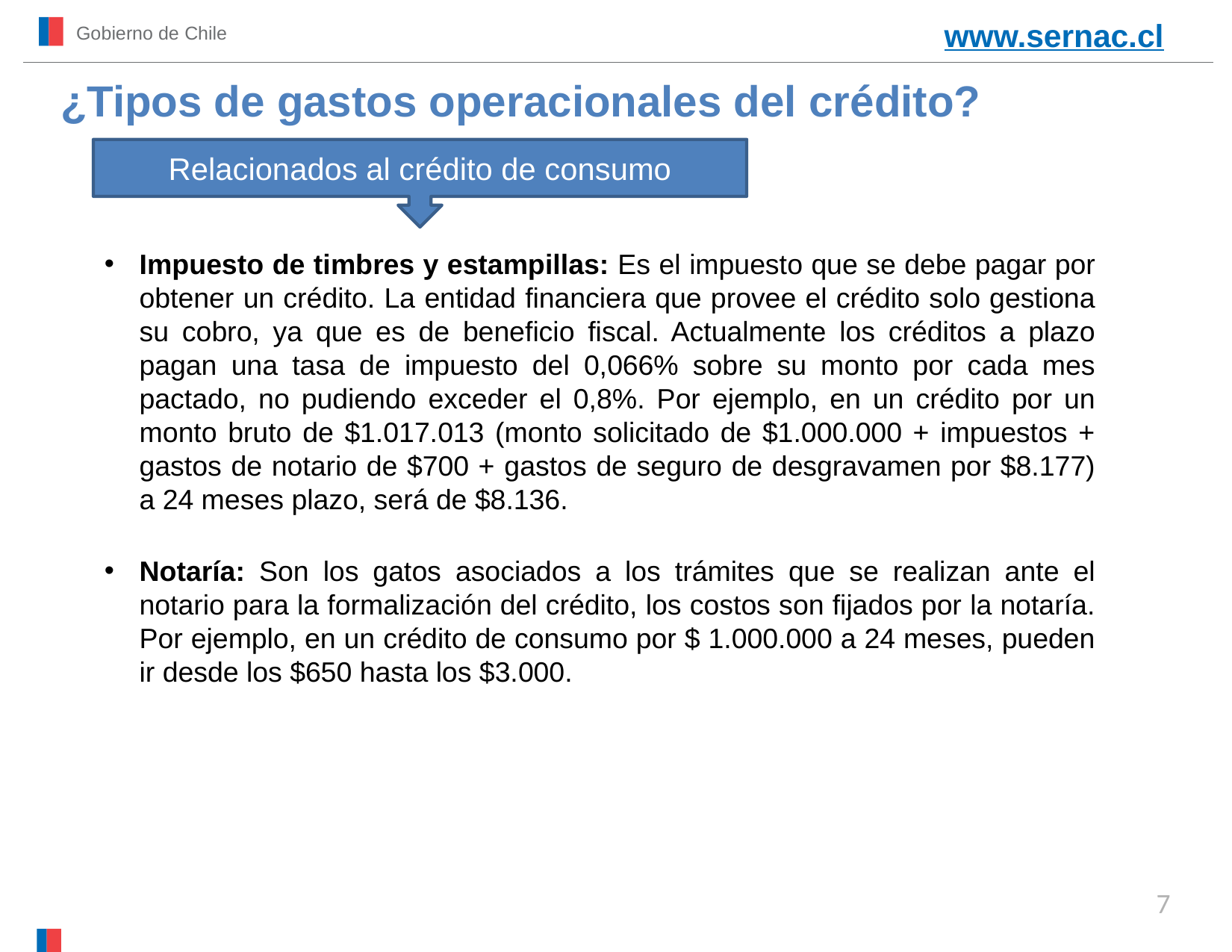

www.sernac.cl

Gobierno de Chile

¿Tipos de gastos operacionales del crédito?
Relacionados al crédito de consumo
Impuesto de timbres y estampillas: Es el impuesto que se debe pagar por obtener un crédito. La entidad financiera que provee el crédito solo gestiona su cobro, ya que es de beneficio fiscal. Actualmente los créditos a plazo pagan una tasa de impuesto del 0,066% sobre su monto por cada mes pactado, no pudiendo exceder el 0,8%. Por ejemplo, en un crédito por un monto bruto de $1.017.013 (monto solicitado de $1.000.000 + impuestos + gastos de notario de $700 + gastos de seguro de desgravamen por $8.177) a 24 meses plazo, será de $8.136.

Notaría: Son los gatos asociados a los trámites que se realizan ante el notario para la formalización del crédito, los costos son fijados por la notaría. Por ejemplo, en un crédito de consumo por $ 1.000.000 a 24 meses, pueden ir desde los $650 hasta los $3.000.

7